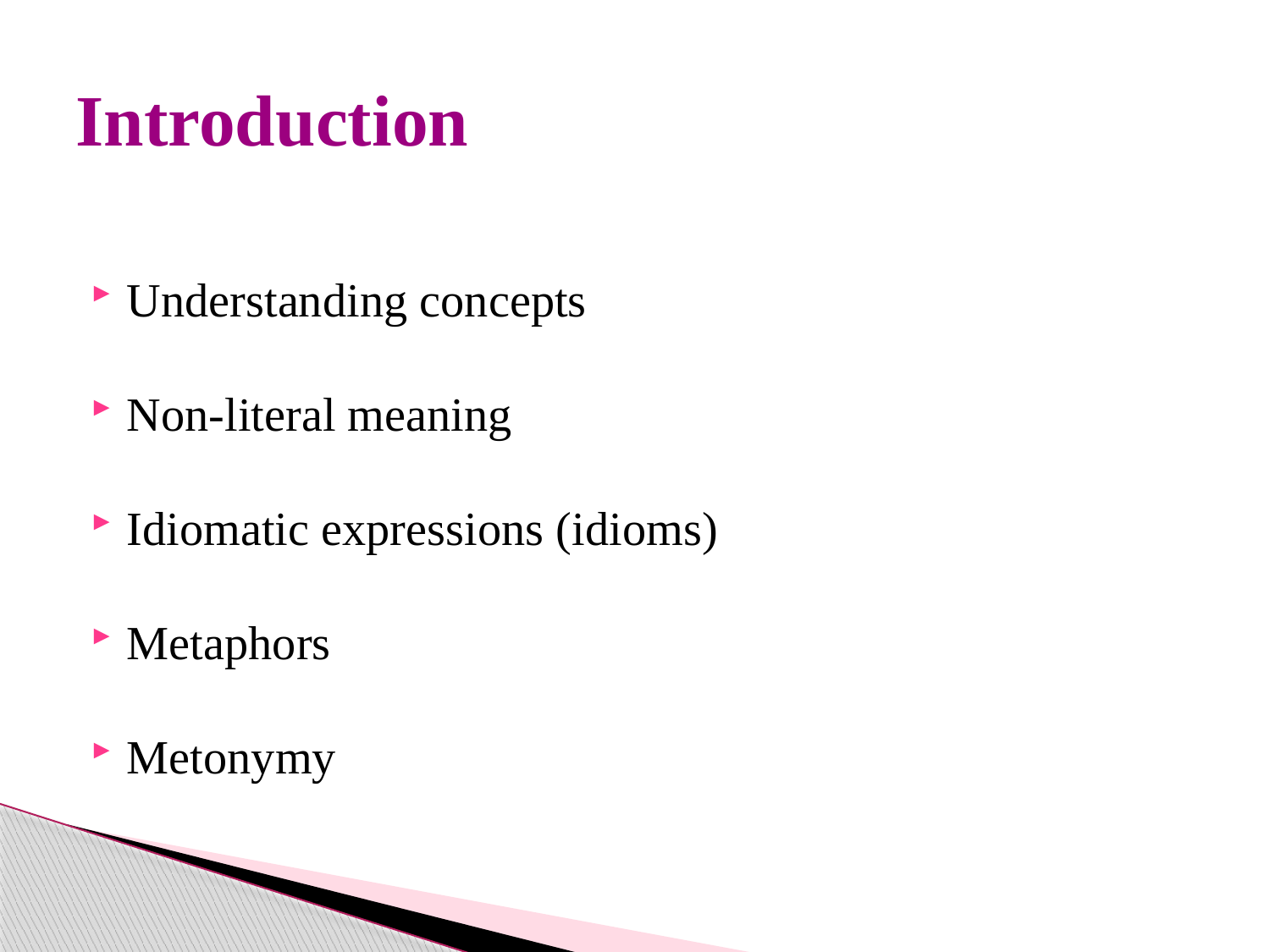

# Introduction
Understanding concepts
Non-literal meaning
Idiomatic expressions (idioms)
Metaphors
Metonymy